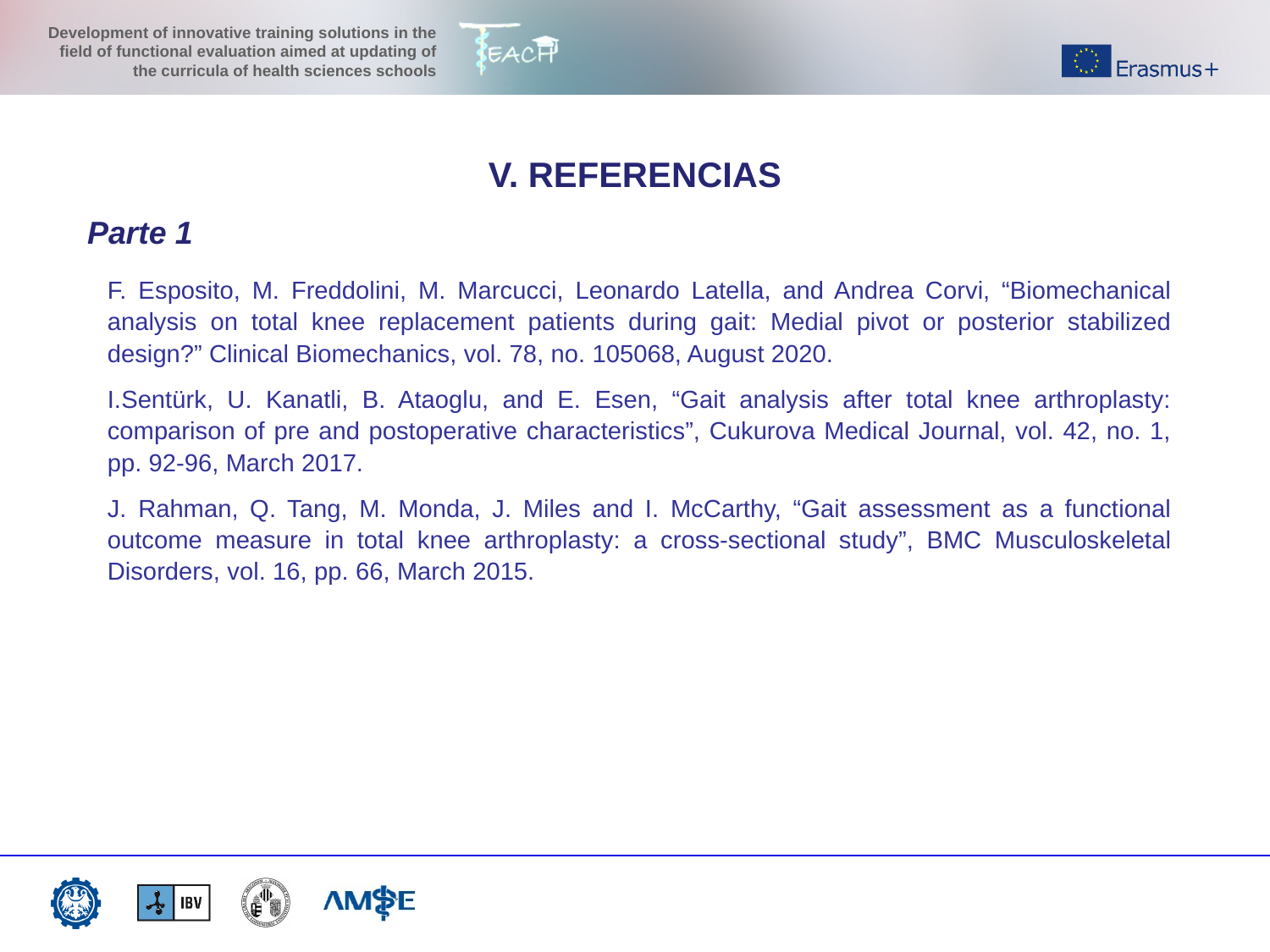

V. REFERENCIAS
Parte 1
F. Esposito, M. Freddolini, M. Marcucci, Leonardo Latella, and Andrea Corvi, “Biomechanical analysis on total knee replacement patients during gait: Medial pivot or posterior stabilized design?” Clinical Biomechanics, vol. 78, no. 105068, August 2020.
I.Sentürk, U. Kanatli, B. Ataoglu, and E. Esen, “Gait analysis after total knee arthroplasty: comparison of pre and postoperative characteristics”, Cukurova Medical Journal, vol. 42, no. 1, pp. 92-96, March 2017.
J. Rahman, Q. Tang, M. Monda, J. Miles and I. McCarthy, “Gait assessment as a functional outcome measure in total knee arthroplasty: a cross-sectional study”, BMC Musculoskeletal Disorders, vol. 16, pp. 66, March 2015.